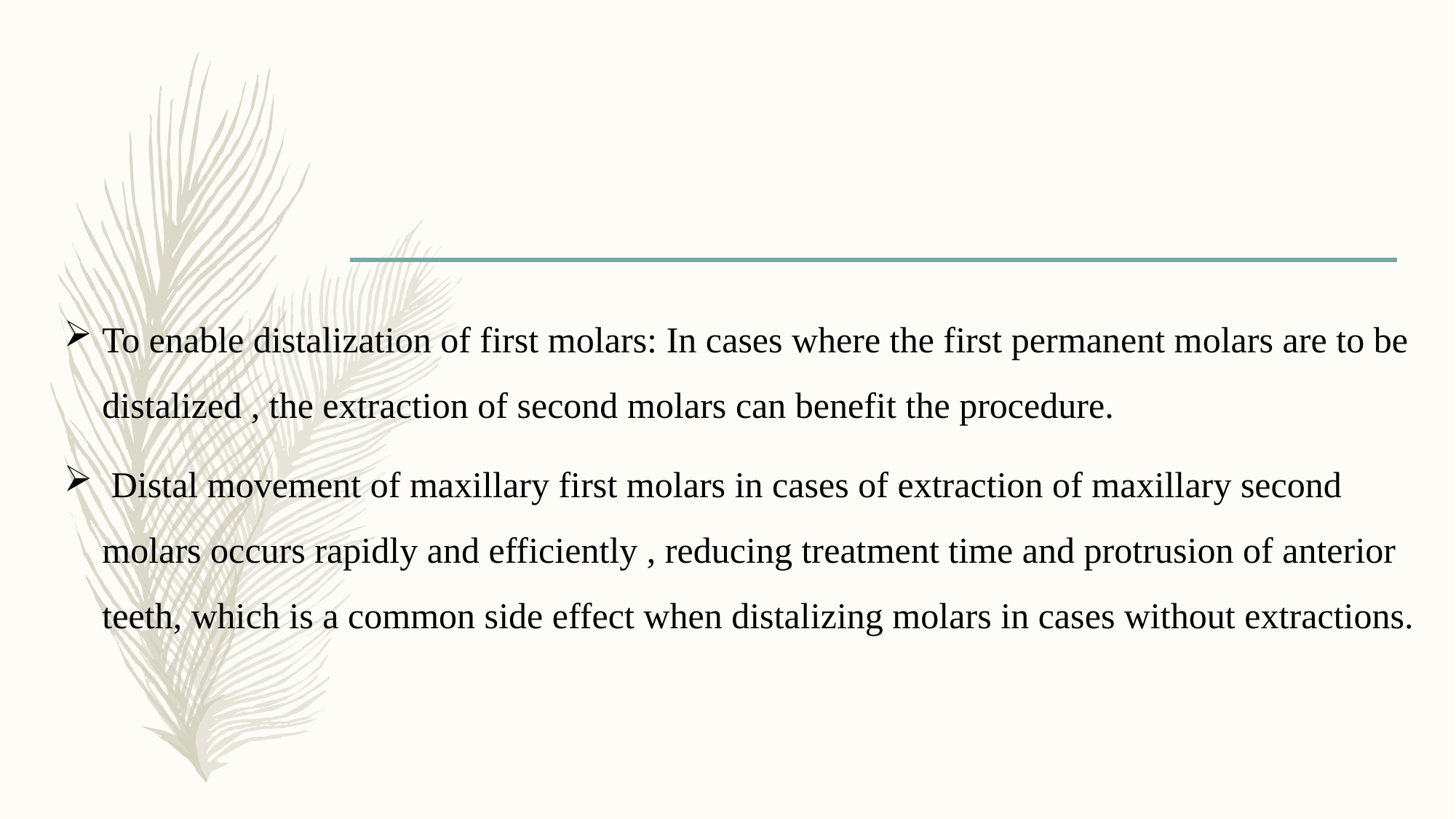

To enable distalization of first molars: In cases where the first permanent molars are to be distalized , the extraction of second molars can benefit the procedure.
 Distal movement of maxillary first molars in cases of extraction of maxillary second molars occurs rapidly and efficiently , reducing treatment time and protrusion of anterior teeth, which is a common side effect when distalizing molars in cases without extractions.